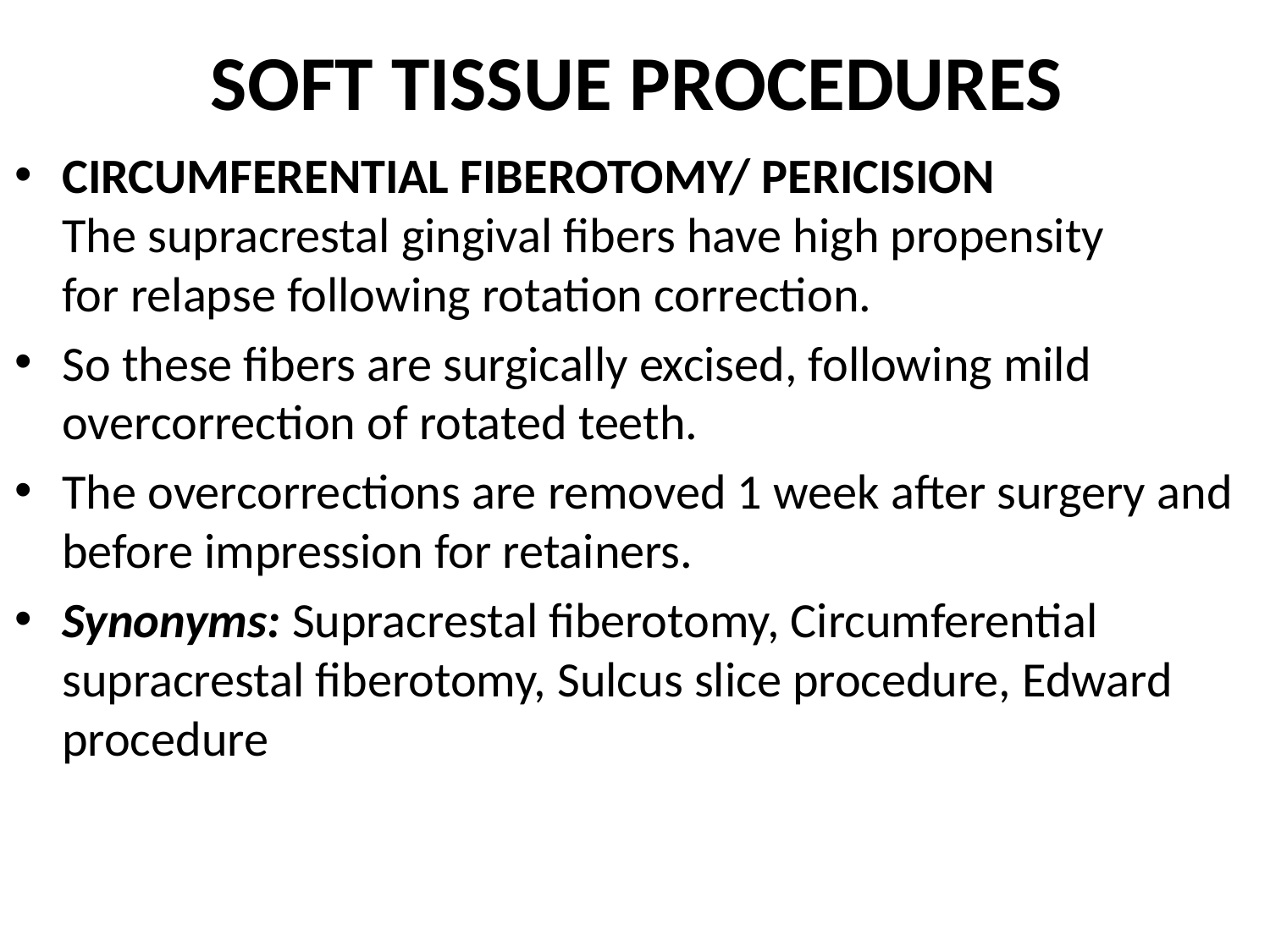

# SOFT TISSUE PROCEDURES
CIRCUMFERENTIAL FIBEROTOMY/ PERICISION
The supracrestal gingival fibers have high propensity
for relapse following rotation correction.
So these fibers are surgically excised, following mild overcorrection of rotated teeth.
The overcorrections are removed 1 week after surgery and before impression for retainers.
Synonyms: Supracrestal fiberotomy, Circumferential
supracrestal fiberotomy, Sulcus slice procedure, Edward
procedure